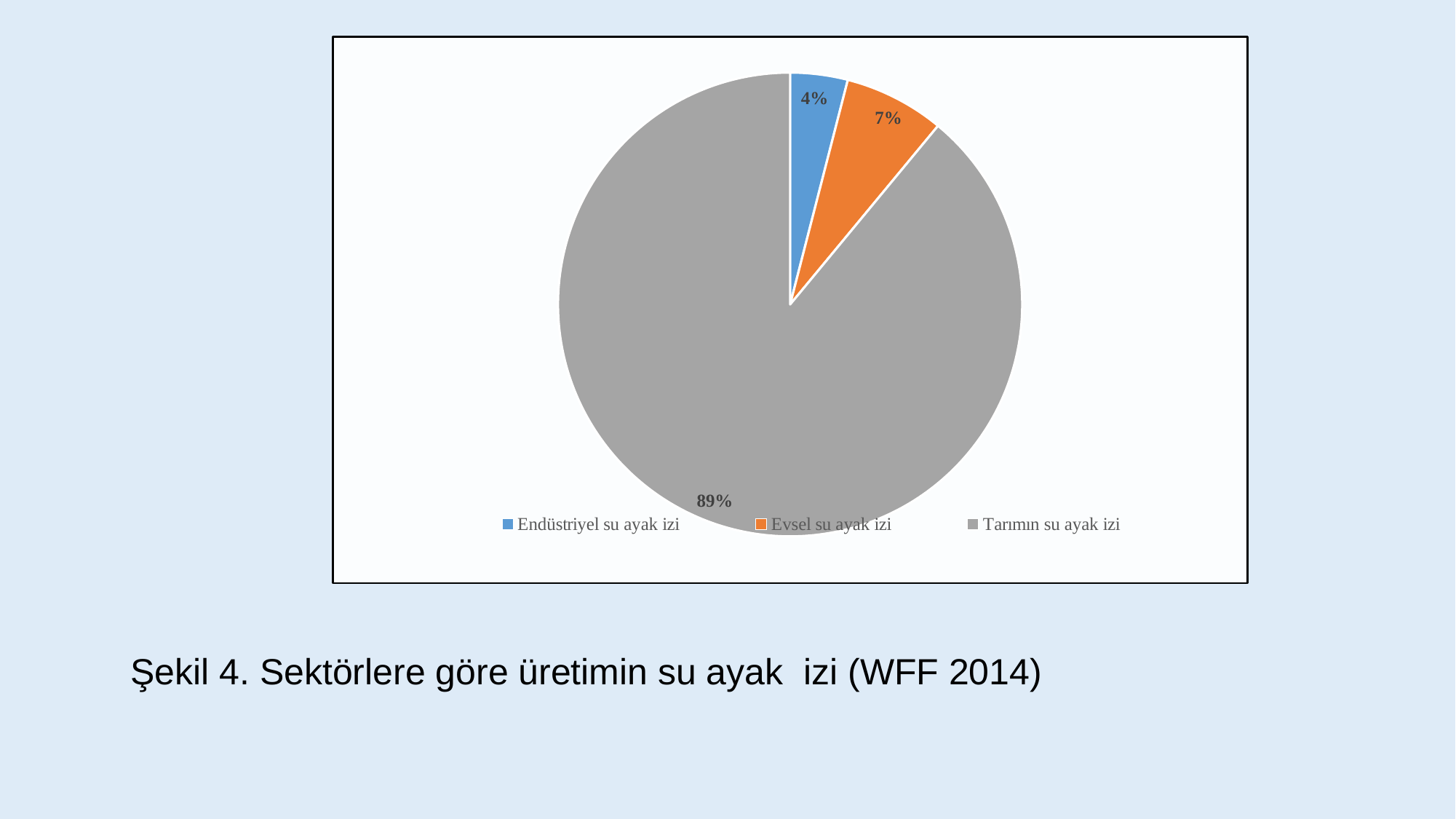

### Chart

| Category | Satışlar |
|---|---|
| Endüstriyel su ayak izi | 0.04 |
| Evsel su ayak izi | 0.07 |
| Tarımın su ayak izi | 0.89 |
Şekil 4. Sektörlere göre üretimin su ayak  izi (WFF 2014)